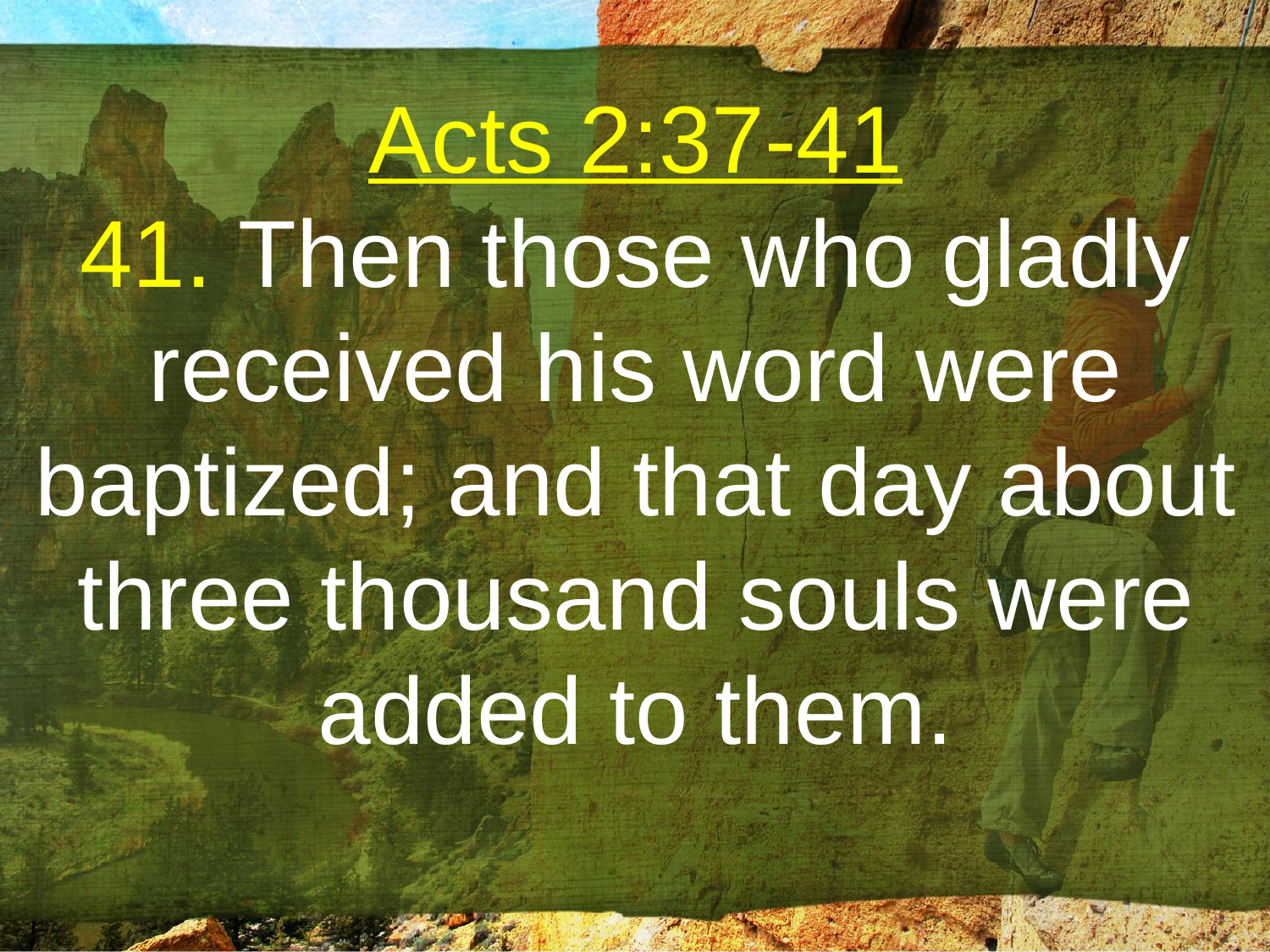

Acts 2:37-41
41. Then those who gladly received his word were baptized; and that day about three thousand souls were added to them.